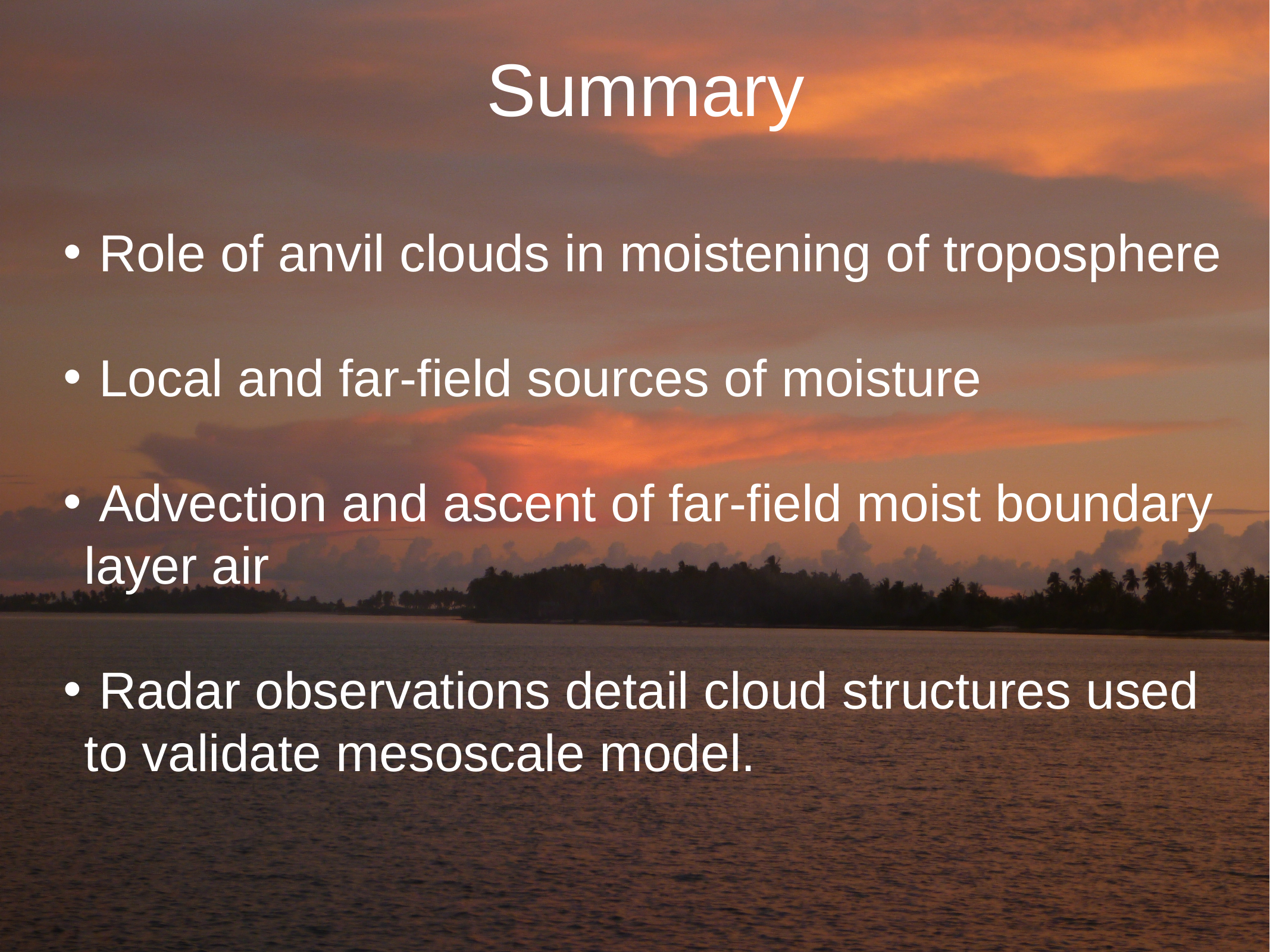

Summary
 Role of anvil clouds in moistening of troposphere

 Local and far-field sources of moisture

 Advection and ascent of far-field moist boundary layer air

 Radar observations detail cloud structures used to validate mesoscale model.